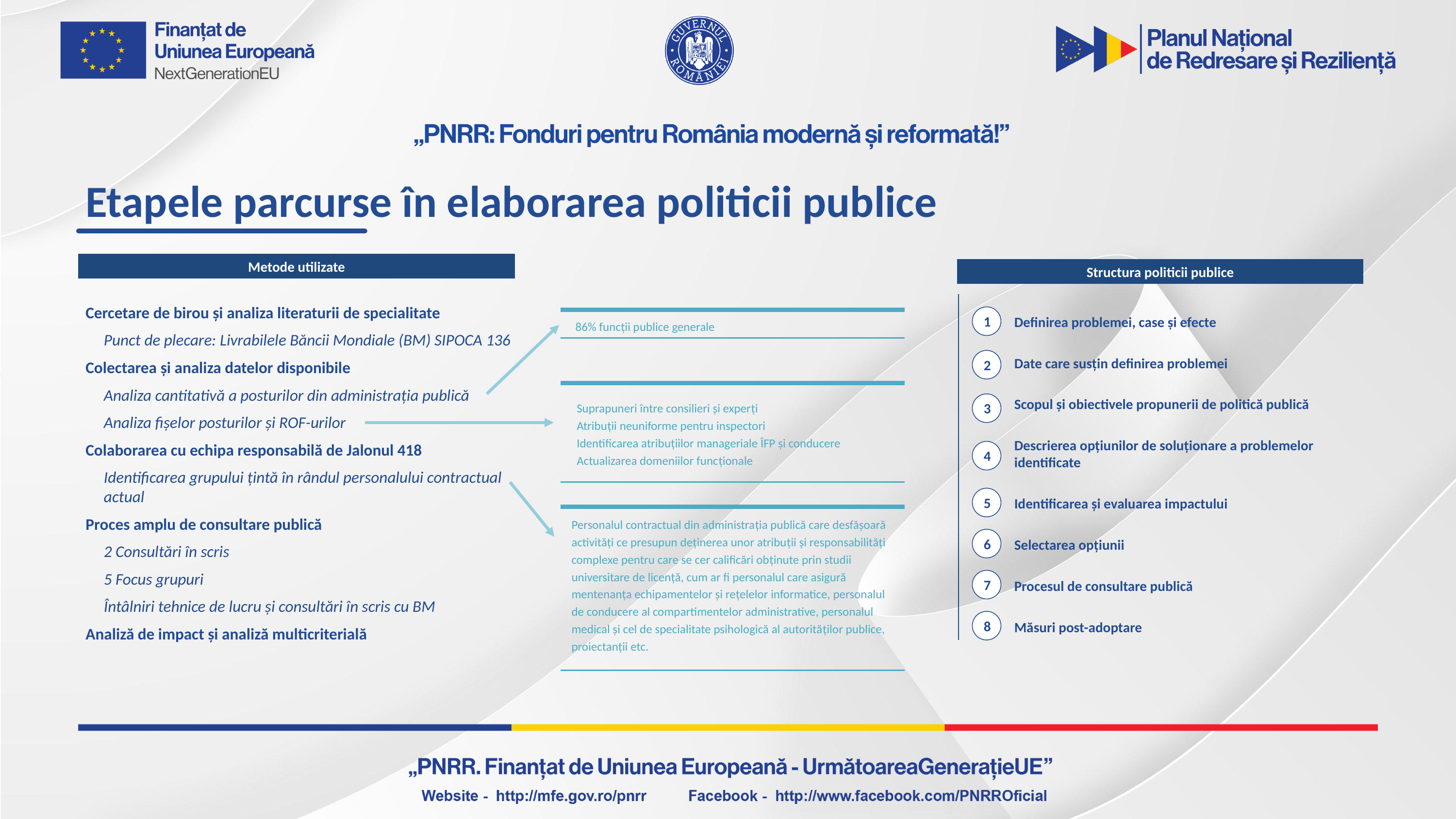

Etapele parcurse în elaborarea politicii publice
Metode utilizate
Structura politicii publice
Cercetare de birou și analiza literaturii de specialitate
Punct de plecare: Livrabilele Băncii Mondiale (BM) SIPOCA 136
Colectarea și analiza datelor disponibile
Analiza cantitativă a posturilor din administrația publică
Analiza fișelor posturilor și ROF-urilor
Colaborarea cu echipa responsabilă de Jalonul 418
Identificarea grupului țintă în rândul personalului contractual actual
Proces amplu de consultare publică
2 Consultări în scris
5 Focus grupuri
Întâlniri tehnice de lucru și consultări în scris cu BM
Analiză de impact și analiză multicriterială

1
Definirea problemei, case și efecte
Date care susțin definirea problemei
Scopul și obiectivele propunerii de politică publică
Descrierea opțiunilor de soluționare a problemelor identificate
Identificarea și evaluarea impactului
Selectarea opțiunii
Procesul de consultare publică
Măsuri post-adoptare
86% funcții publice generale
2
3
Suprapuneri între consilieri și experți
Atribuții neuniforme pentru inspectori
Identificarea atribuțiilor manageriale ÎFP și conducere
Actualizarea domeniilor funcționale
4
5
Personalul contractual din administrația publică care desfășoară activități ce presupun deținerea unor atribuții și responsabilități complexe pentru care se cer calificări obținute prin studii universitare de licență, cum ar fi personalul care asigură mentenanța echipamentelor și rețelelor informatice, personalul de conducere al compartimentelor administrative, personalul medical și cel de specialitate psihologică al autorităților publice, proiectanții etc.
6
7
8